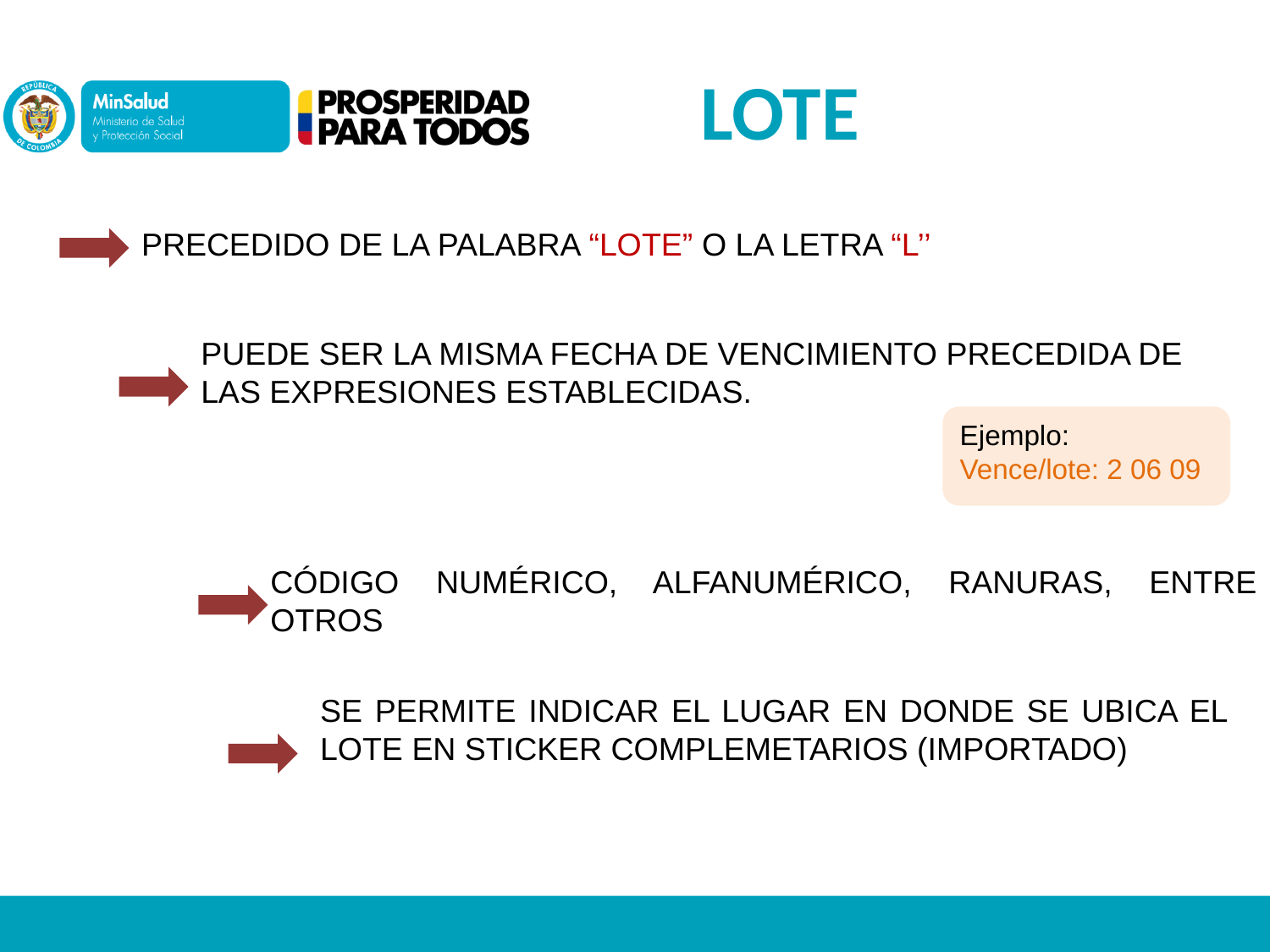

LOTE
AZUCARES
PRECEDIDO DE LA PALABRA “LOTE” O LA LETRA “L’’

PUEDE SER LA MISMA FECHA DE VENCIMIENTO PRECEDIDA DE LAS EXPRESIONES ESTABLECIDAS.

Ejemplo:
Vence/lote: 2 06 09

CÓDIGO NUMÉRICO, ALFANUMÉRICO, RANURAS, ENTRE OTROS

SE PERMITE INDICAR EL LUGAR EN DONDE SE UBICA EL LOTE EN STICKER COMPLEMETARIOS (IMPORTADO)